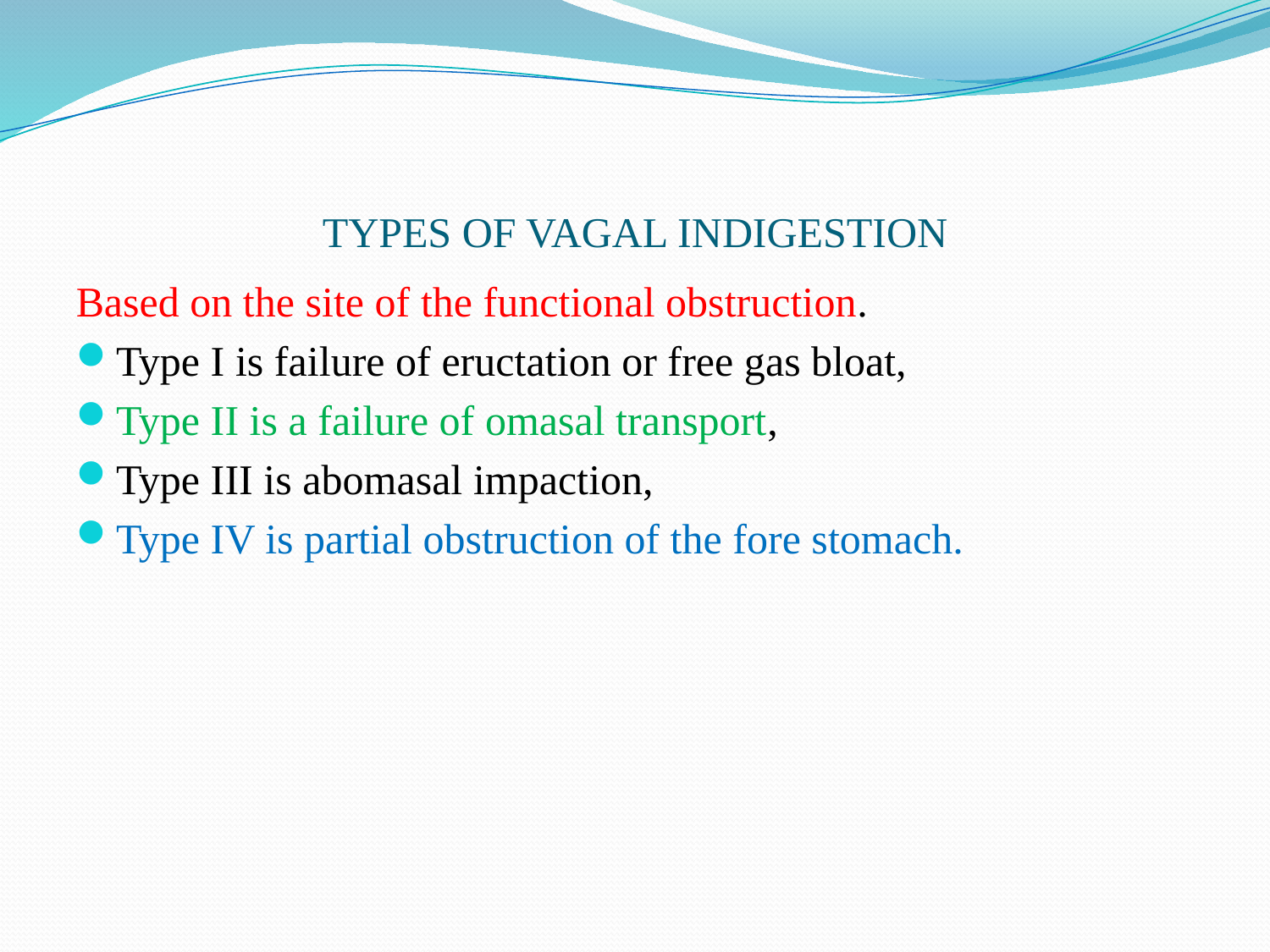

# TYPES OF VAGAL INDIGESTION
Based on the site of the functional obstruction.
Type I is failure of eructation or free gas bloat,
Type II is a failure of omasal transport,
Type III is abomasal impaction,
Type IV is partial obstruction of the fore stomach.